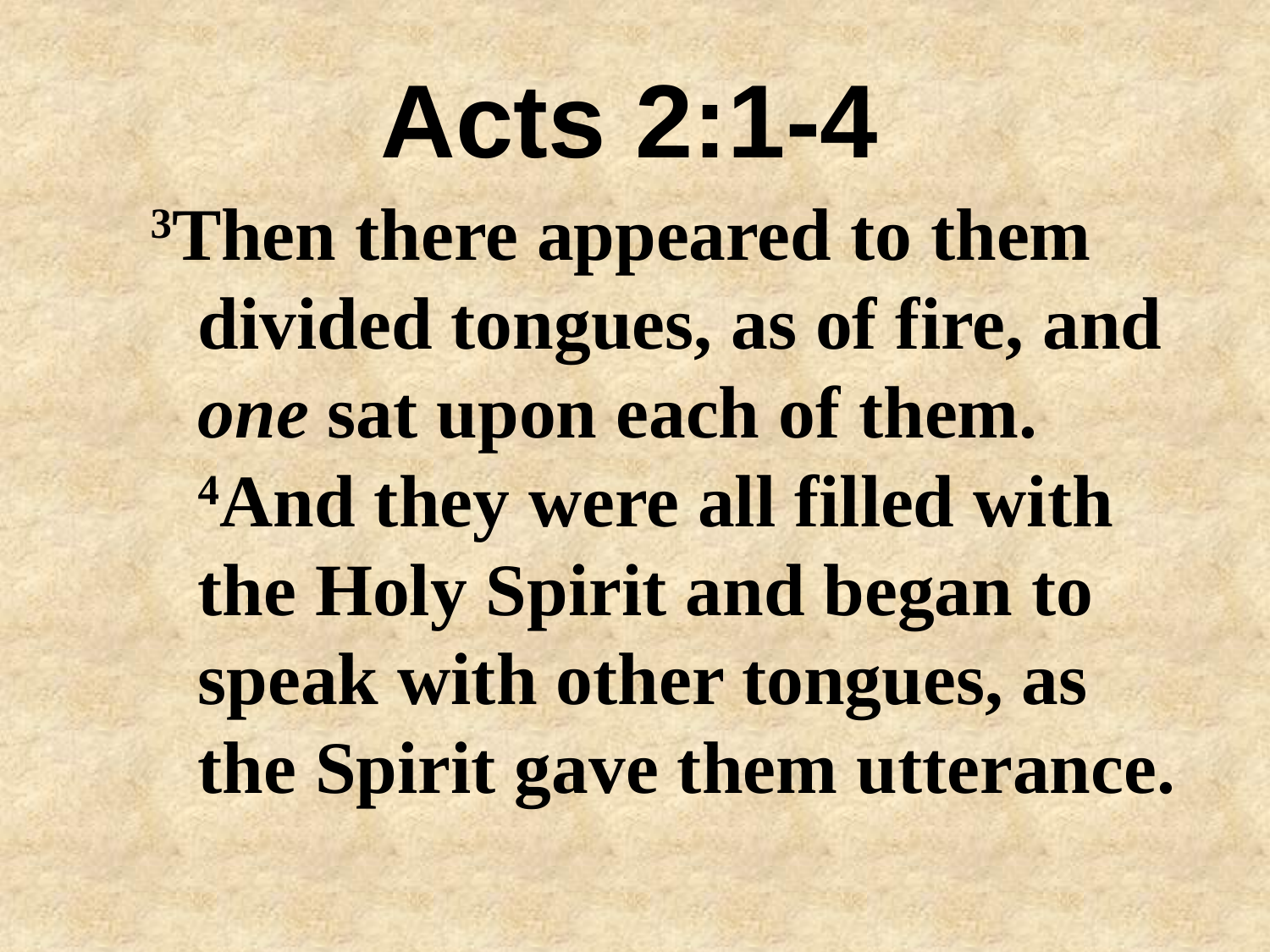

# Acts 2:1-4
3Then there appeared to them divided tongues, as of fire, and one sat upon each of them. 4And they were all filled with the Holy Spirit and began to speak with other tongues, as the Spirit gave them utterance.